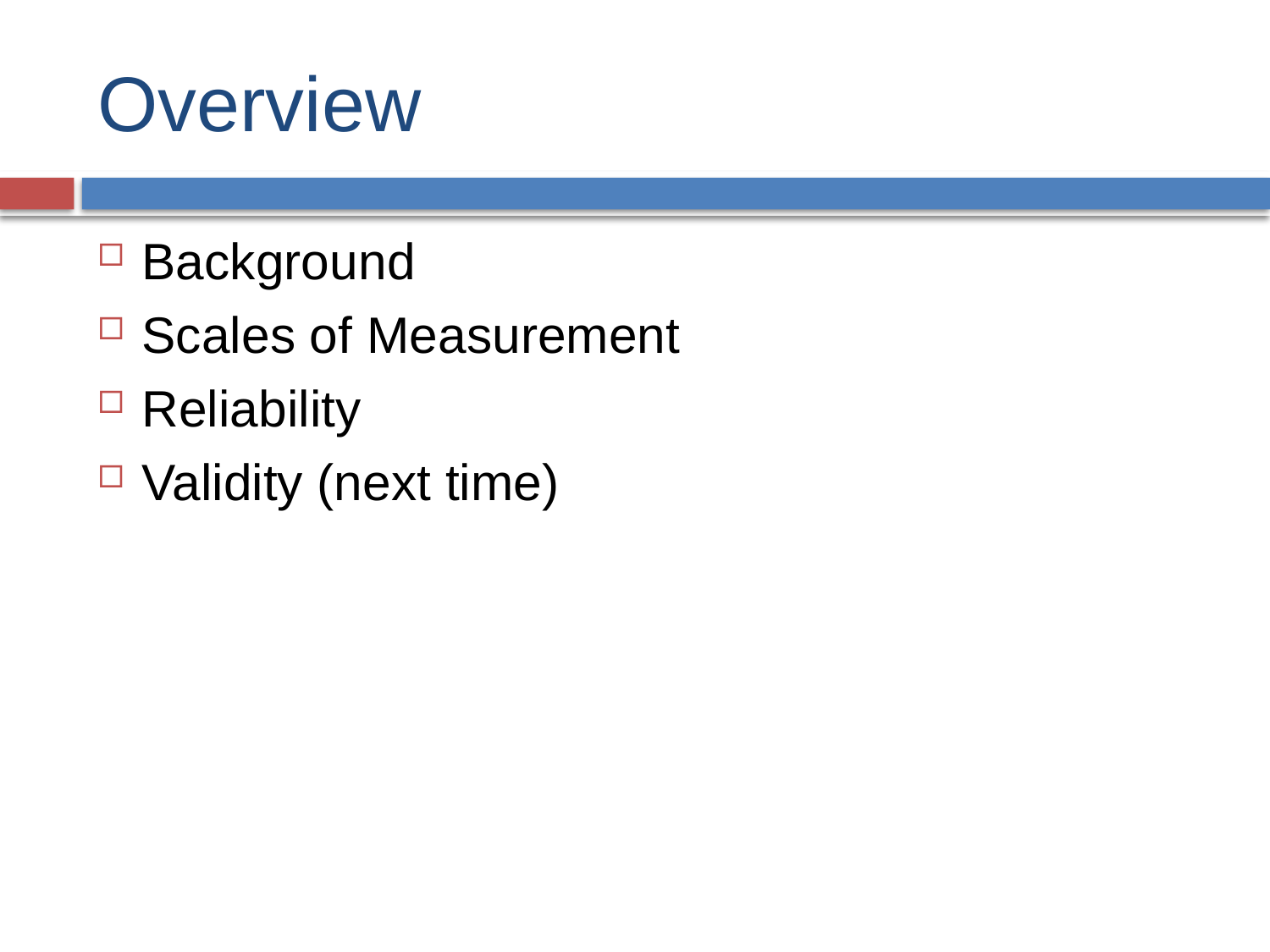

# Overview
Background
Scales of Measurement
Reliability
Validity (next time)